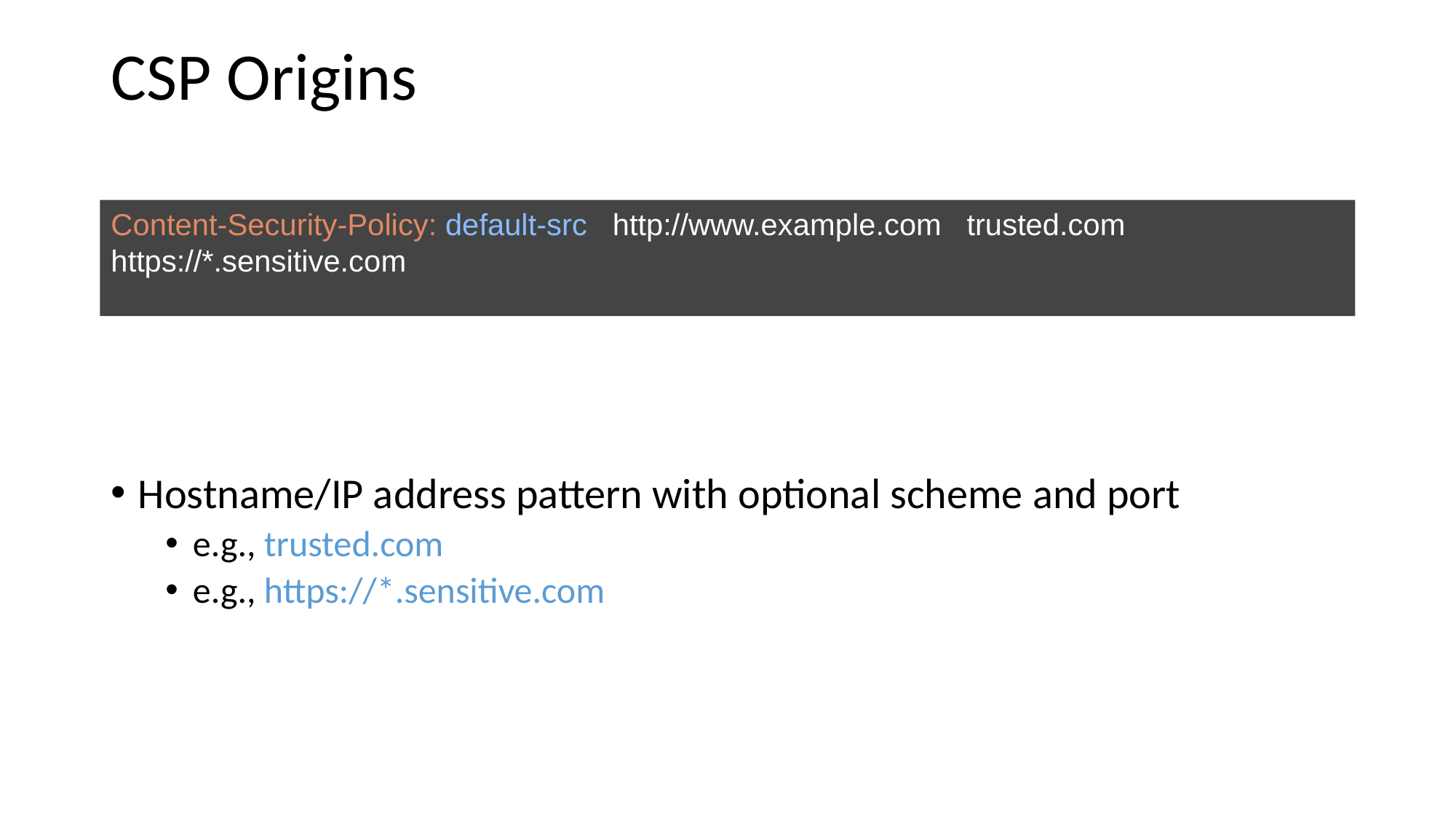

# CSP Origins
Content-Security-Policy: default-src   http://www.example.com   trusted.com 	https://*.sensitive.com
Hostname/IP address pattern with optional scheme and port
e.g., trusted.com
e.g., https://*.sensitive.com